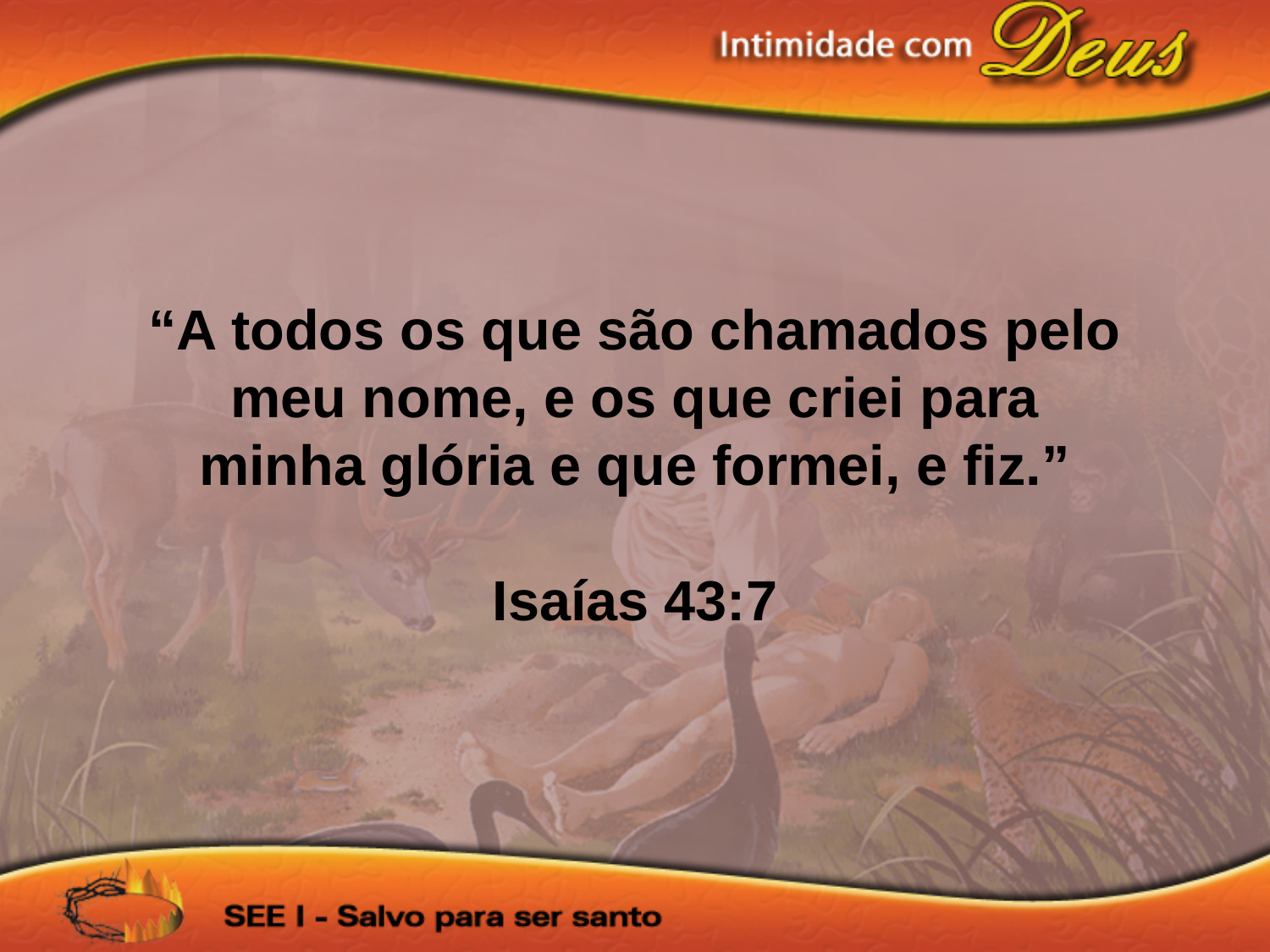

“A todos os que são chamados pelo meu nome, e os que criei para minha glória e que formei, e fiz.”

Isaías 43:7